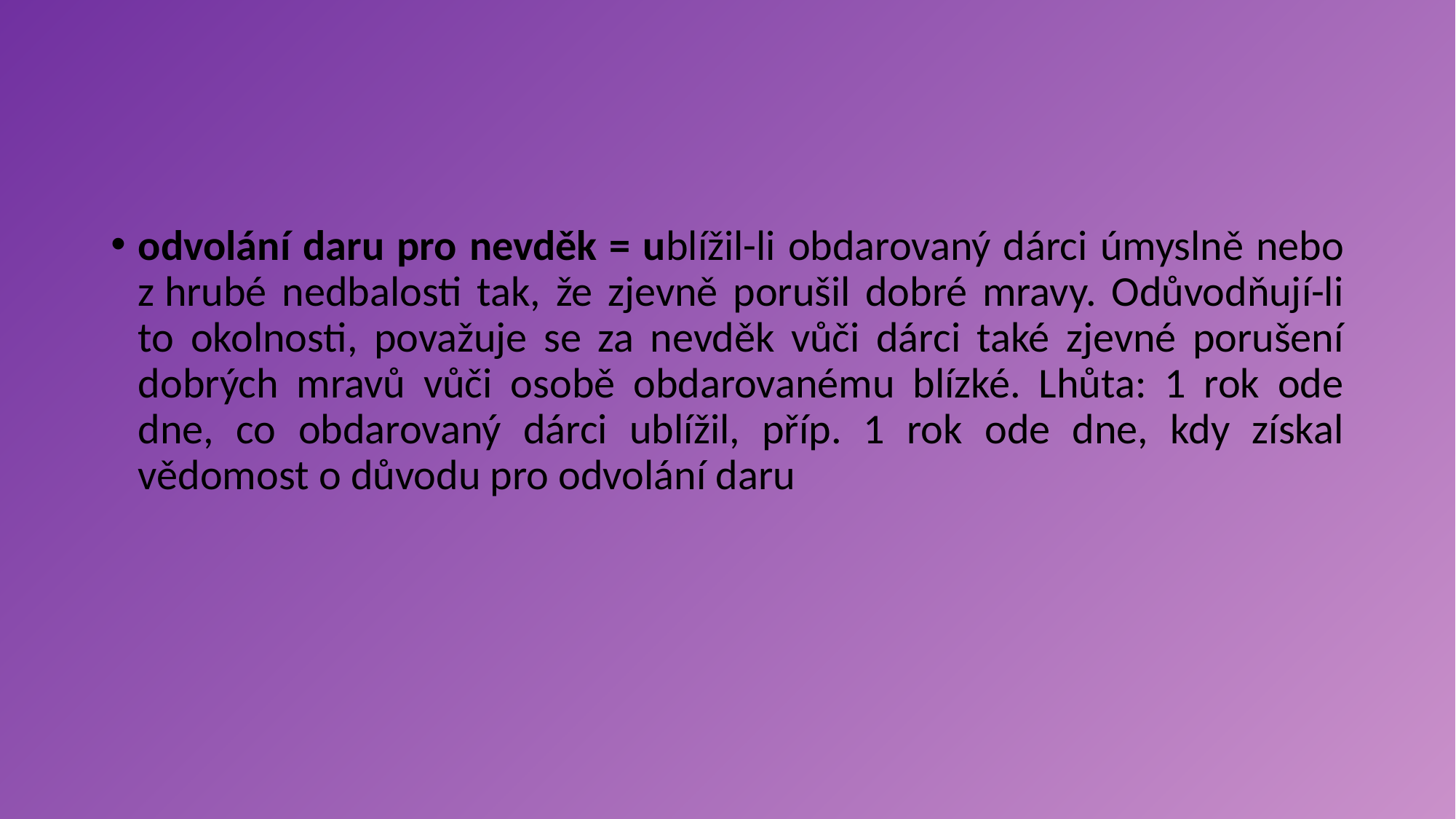

#
odvolání daru pro nevděk = ublížil-li obdarovaný dárci úmyslně nebo z hrubé nedbalosti tak, že zjevně porušil dobré mravy. Odůvodňují-li to okolnosti, považuje se za nevděk vůči dárci také zjevné porušení dobrých mravů vůči osobě obdarovanému blízké. Lhůta: 1 rok ode dne, co obdarovaný dárci ublížil, příp. 1 rok ode dne, kdy získal vědomost o důvodu pro odvolání daru